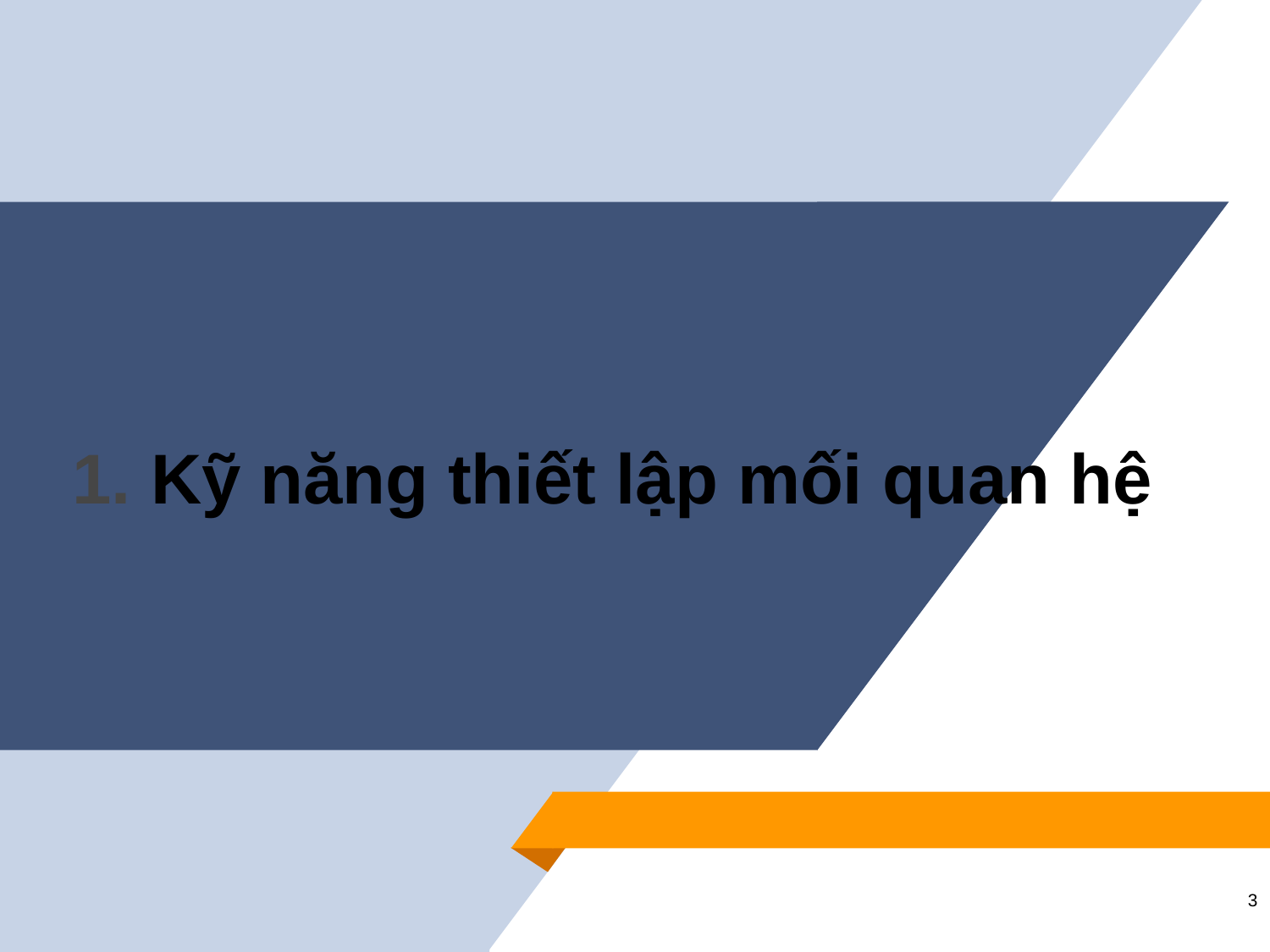

# 1. Kỹ năng thiết lập mối quan hệ
3